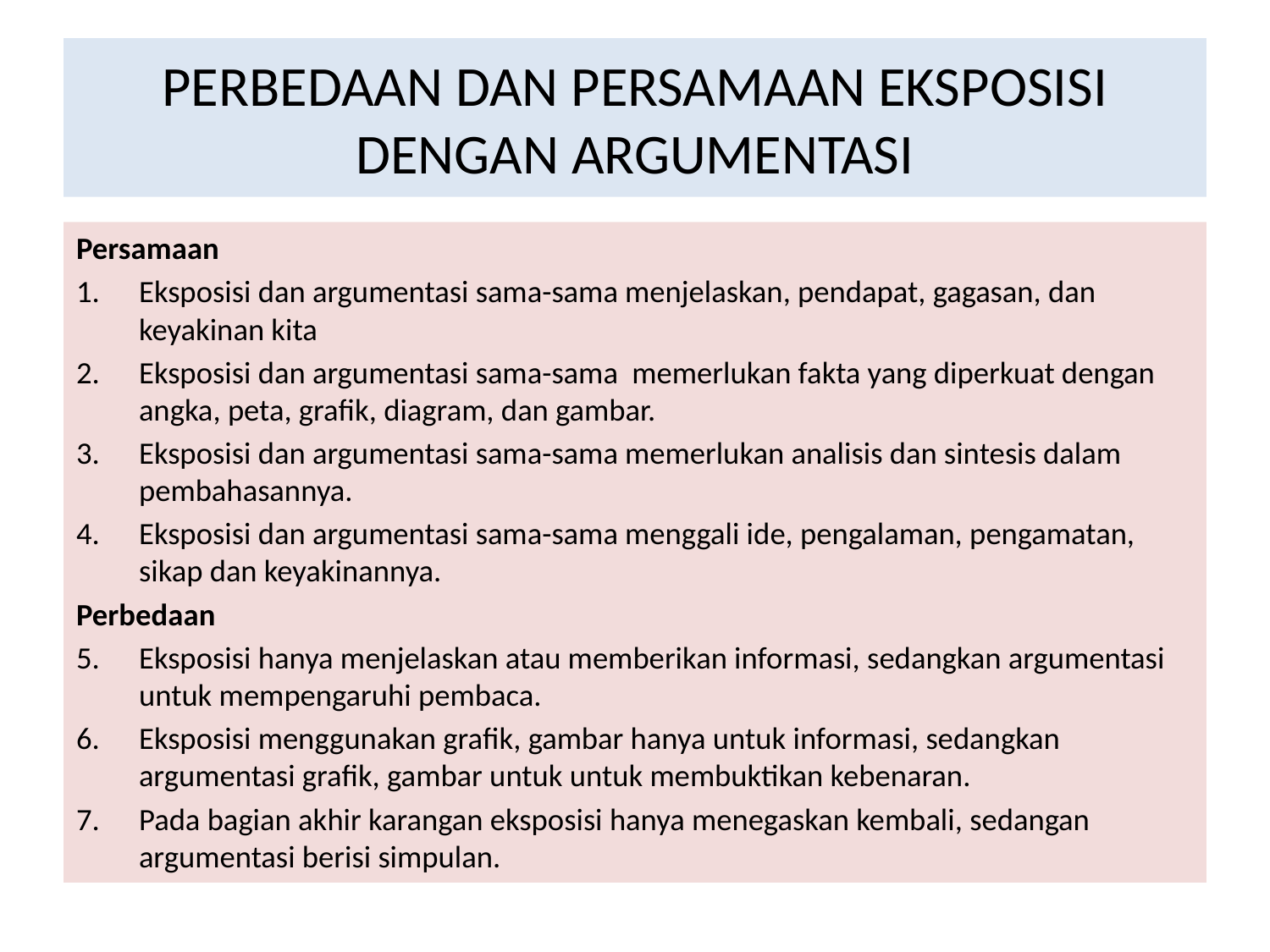

# PERBEDAAN DAN PERSAMAAN EKSPOSISI DENGAN ARGUMENTASI
Persamaan
Eksposisi dan argumentasi sama-sama menjelaskan, pendapat, gagasan, dan keyakinan kita
Eksposisi dan argumentasi sama-sama  memerlukan fakta yang diperkuat dengan angka, peta, grafik, diagram, dan gambar.
Eksposisi dan argumentasi sama-sama memerlukan analisis dan sintesis dalam pembahasannya.
Eksposisi dan argumentasi sama-sama menggali ide, pengalaman, pengamatan, sikap dan keyakinannya.
Perbedaan
Eksposisi hanya menjelaskan atau memberikan informasi, sedangkan argumentasi untuk mempengaruhi pembaca.
Eksposisi menggunakan grafik, gambar hanya untuk informasi, sedangkan argumentasi grafik, gambar untuk untuk membuktikan kebenaran.
Pada bagian akhir karangan eksposisi hanya menegaskan kembali, sedangan argumentasi berisi simpulan.